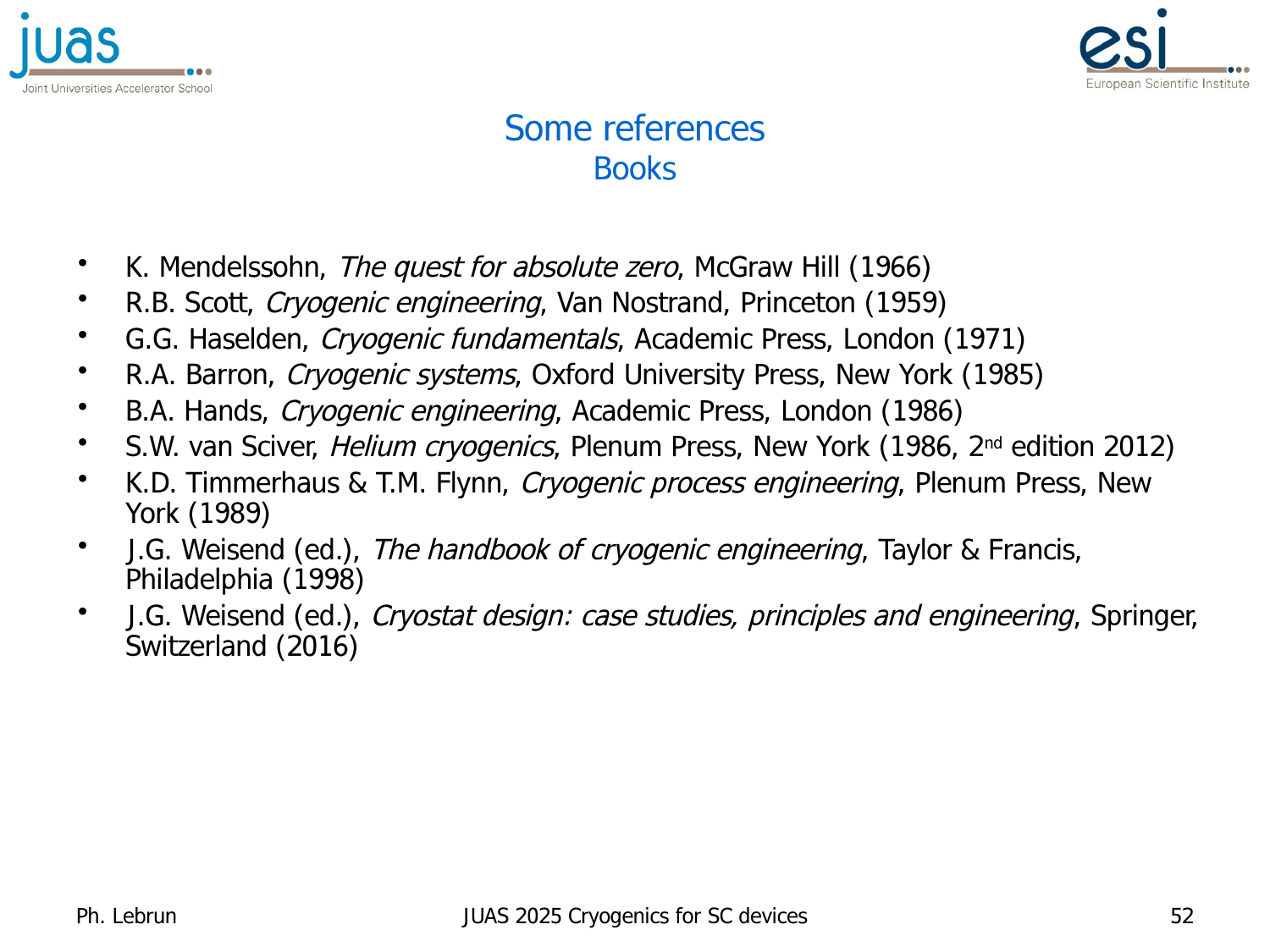

# Some references Books
K. Mendelssohn, The quest for absolute zero, McGraw Hill (1966)
R.B. Scott, Cryogenic engineering, Van Nostrand, Princeton (1959)
G.G. Haselden, Cryogenic fundamentals, Academic Press, London (1971)
R.A. Barron, Cryogenic systems, Oxford University Press, New York (1985)
B.A. Hands, Cryogenic engineering, Academic Press, London (1986)
S.W. van Sciver, Helium cryogenics, Plenum Press, New York (1986, 2nd edition 2012)
K.D. Timmerhaus & T.M. Flynn, Cryogenic process engineering, Plenum Press, New York (1989)
J.G. Weisend (ed.), The handbook of cryogenic engineering, Taylor & Francis, Philadelphia (1998)
J.G. Weisend (ed.), Cryostat design: case studies, principles and engineering, Springer, Switzerland (2016)
Ph. Lebrun
JUAS 2025 Cryogenics for SC devices
52